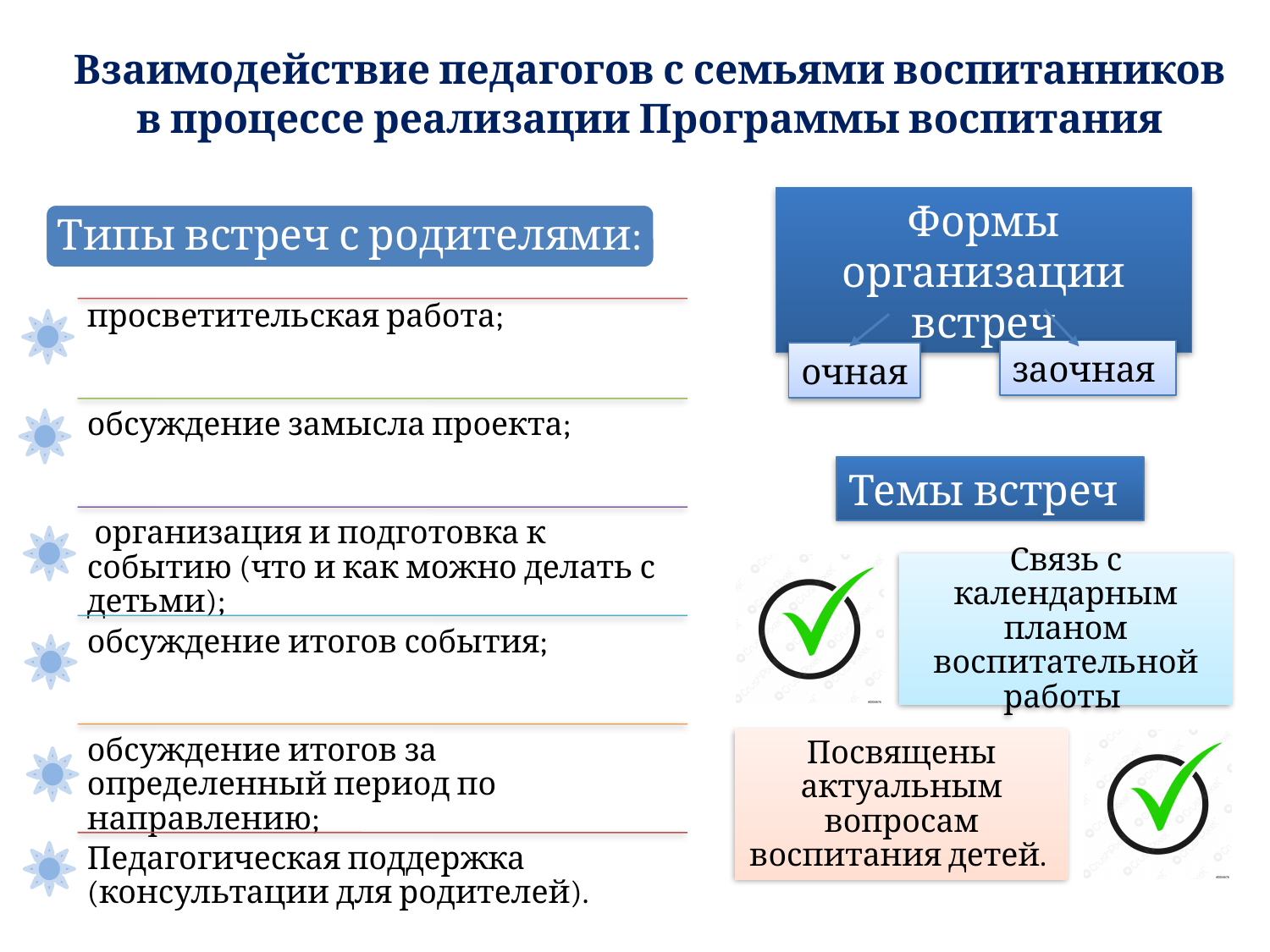

Взаимодействие педагогов с семьями воспитанников в процессе реализации Программы воспитания
Формы организации встреч

Типы встреч с родителями:
просветительская работа;
обсуждение замысла проекта;
 организация и подготовка к событию (что и как можно делать с детьми);
обсуждение итогов события;
обсуждение итогов за определенный период по направлению;
Педагогическая поддержка (консультации для родителей).

заочная
очная

Темы встреч

Связь с календарным планом воспитательной работы
Посвящены актуальным вопросам воспитания детей.